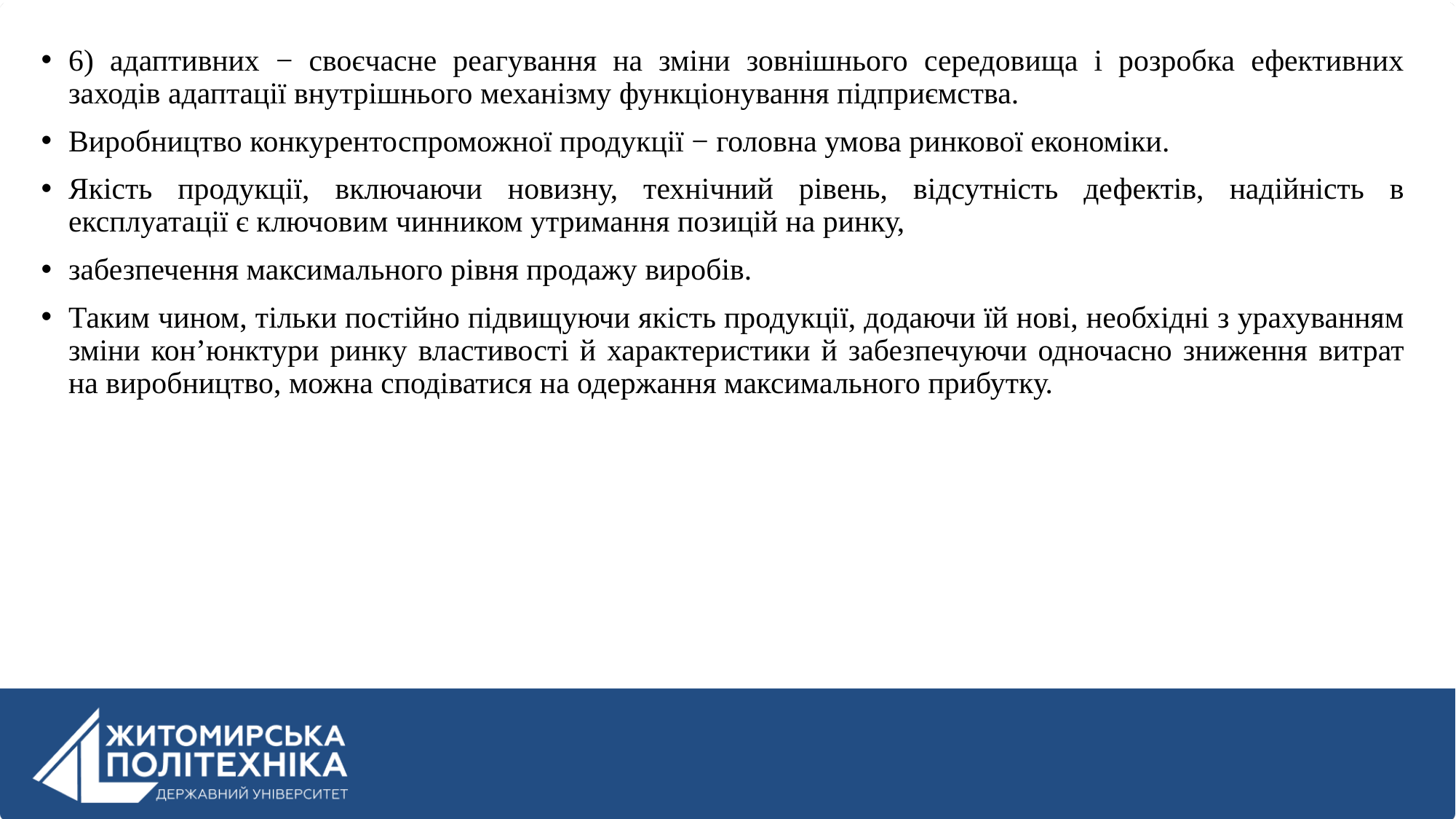

6) адаптивних − своєчасне реагування на зміни зовнішнього середовища і розробка ефективних заходів адаптації внутрішнього механізму функціонування підприємства.
Виробництво конкурентоспроможної продукції − головна умова ринкової економіки.
Якість продукції, включаючи новизну, технічний рівень, відсутність дефектів, надійність в експлуатації є ключовим чинником утримання позицій на ринку,
забезпечення максимального рівня продажу виробів.
Таким чином, тільки постійно підвищуючи якість продукції, додаючи їй нові, необхідні з урахуванням зміни кон’юнктури ринку властивості й характеристики й забезпечуючи одночасно зниження витрат на виробництво, можна сподіватися на одержання максимального прибутку.